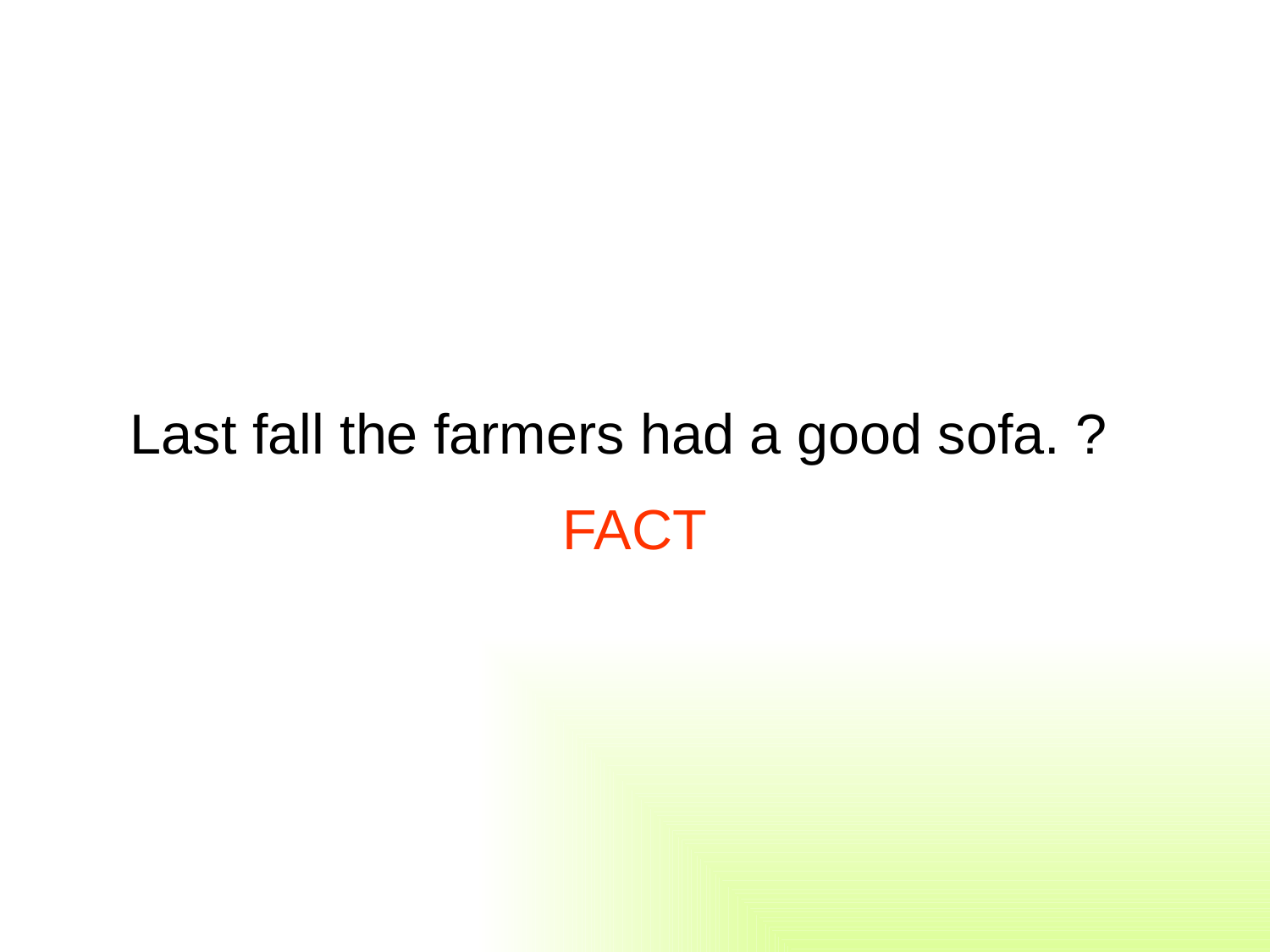

Last fall the farmers had a good sofa. ?
FACT